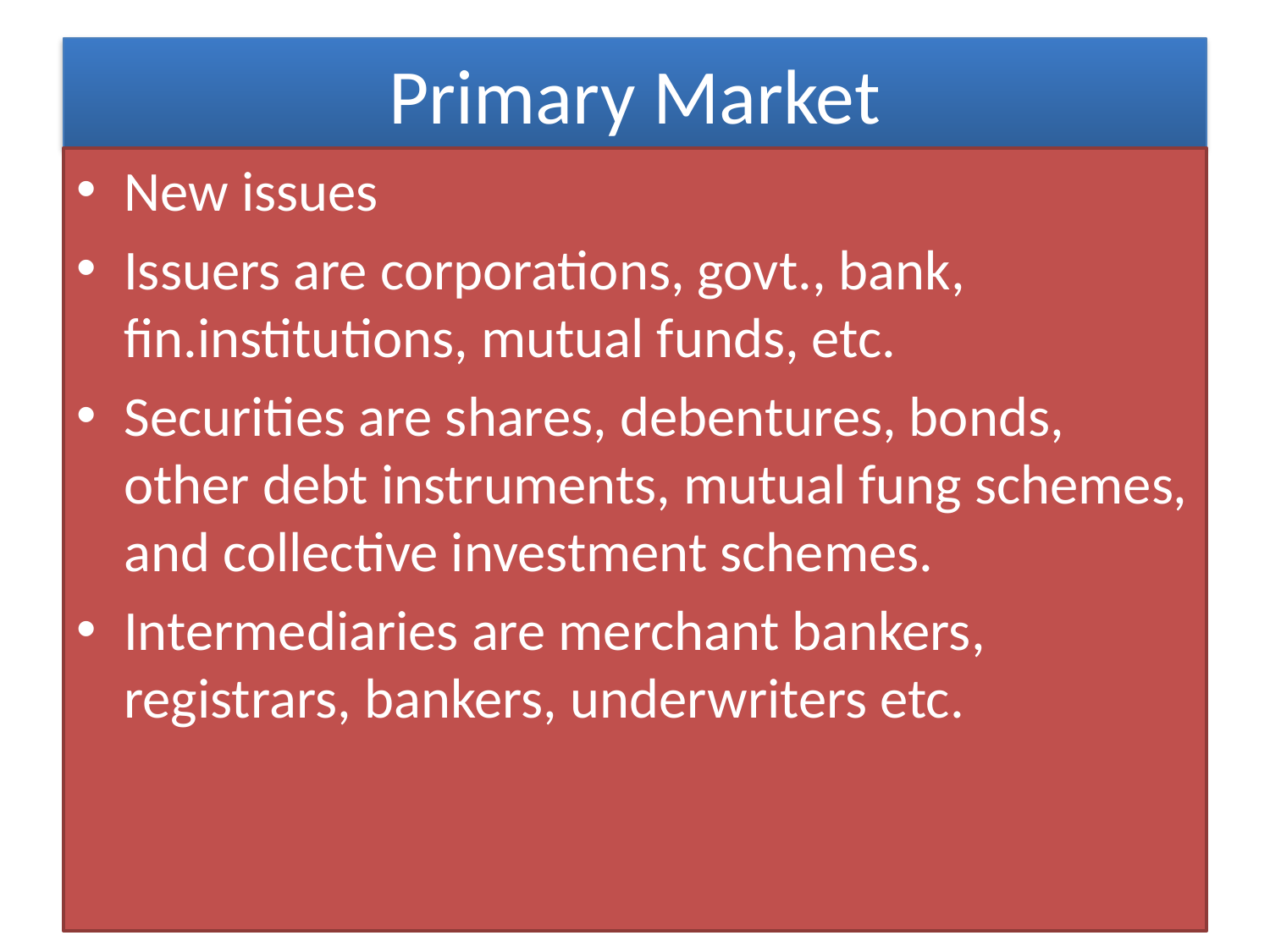

# Primary Market
New issues
Issuers are corporations, govt., bank, fin.institutions, mutual funds, etc.
Securities are shares, debentures, bonds, other debt instruments, mutual fung schemes, and collective investment schemes.
Intermediaries are merchant bankers, registrars, bankers, underwriters etc.